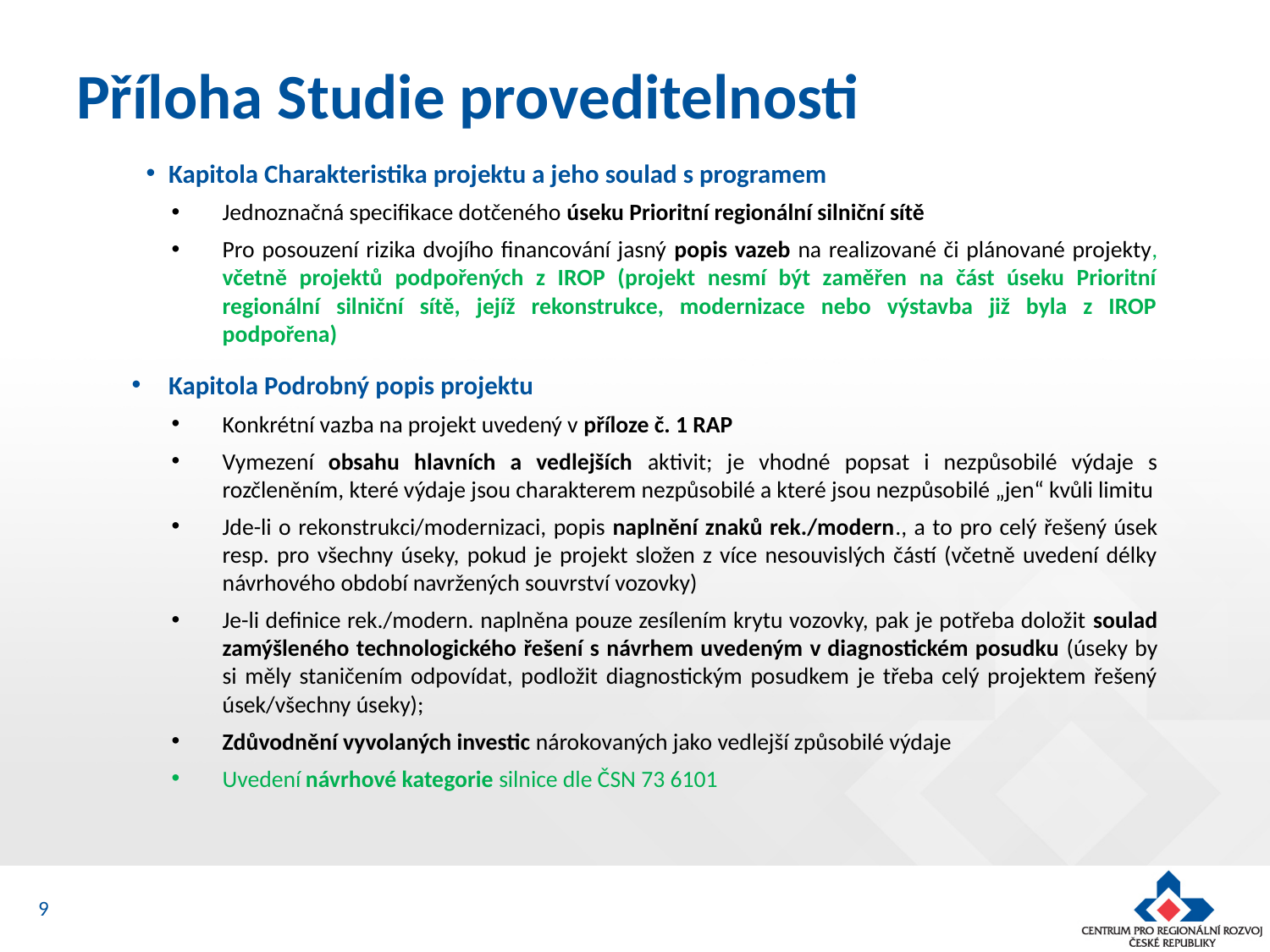

# Příloha Studie proveditelnosti
Kapitola Charakteristika projektu a jeho soulad s programem
Jednoznačná specifikace dotčeného úseku Prioritní regionální silniční sítě
Pro posouzení rizika dvojího financování jasný popis vazeb na realizované či plánované projekty, včetně projektů podpořených z IROP (projekt nesmí být zaměřen na část úseku Prioritní regionální silniční sítě, jejíž rekonstrukce, modernizace nebo výstavba již byla z IROP podpořena)
Kapitola Podrobný popis projektu
Konkrétní vazba na projekt uvedený v příloze č. 1 RAP
Vymezení obsahu hlavních a vedlejších aktivit; je vhodné popsat i nezpůsobilé výdaje s rozčleněním, které výdaje jsou charakterem nezpůsobilé a které jsou nezpůsobilé „jen“ kvůli limitu
Jde-li o rekonstrukci/modernizaci, popis naplnění znaků rek./modern., a to pro celý řešený úsek resp. pro všechny úseky, pokud je projekt složen z více nesouvislých částí (včetně uvedení délky návrhového období navržených souvrství vozovky)
Je-li definice rek./modern. naplněna pouze zesílením krytu vozovky, pak je potřeba doložit soulad zamýšleného technologického řešení s návrhem uvedeným v diagnostickém posudku (úseky by si měly staničením odpovídat, podložit diagnostickým posudkem je třeba celý projektem řešený úsek/všechny úseky);
Zdůvodnění vyvolaných investic nárokovaných jako vedlejší způsobilé výdaje
Uvedení návrhové kategorie silnice dle ČSN 73 6101
9